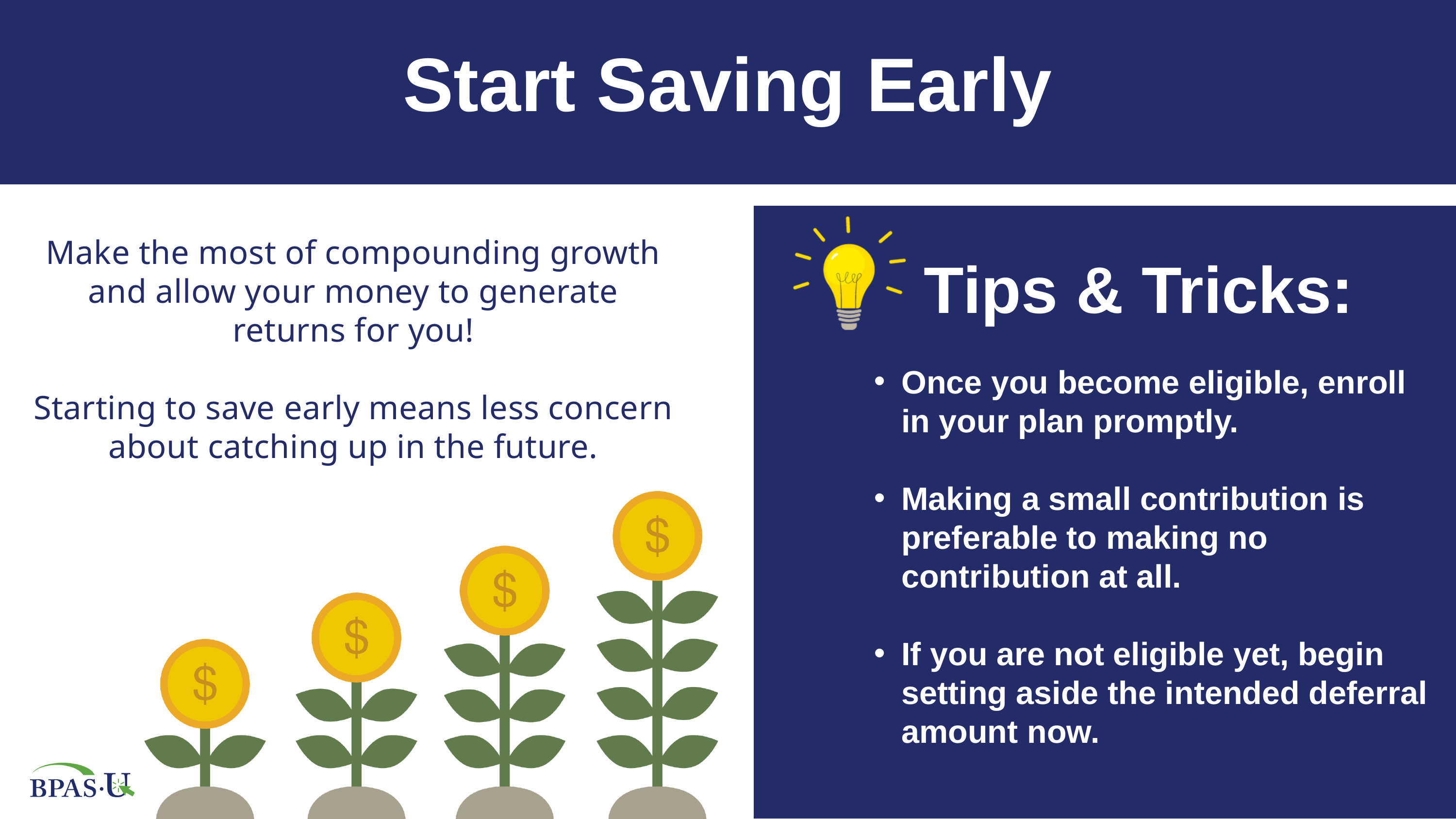

Start Saving Early

Make the most of compounding growth and allow your money to generate returns for you!

Starting to save early means less concern about catching up in the future.
Tips & Tricks:
Once you become eligible, enroll in your plan promptly.

Making a small contribution is preferable to making no contribution at all.

If you are not eligible yet, begin setting aside the intended deferral amount now.